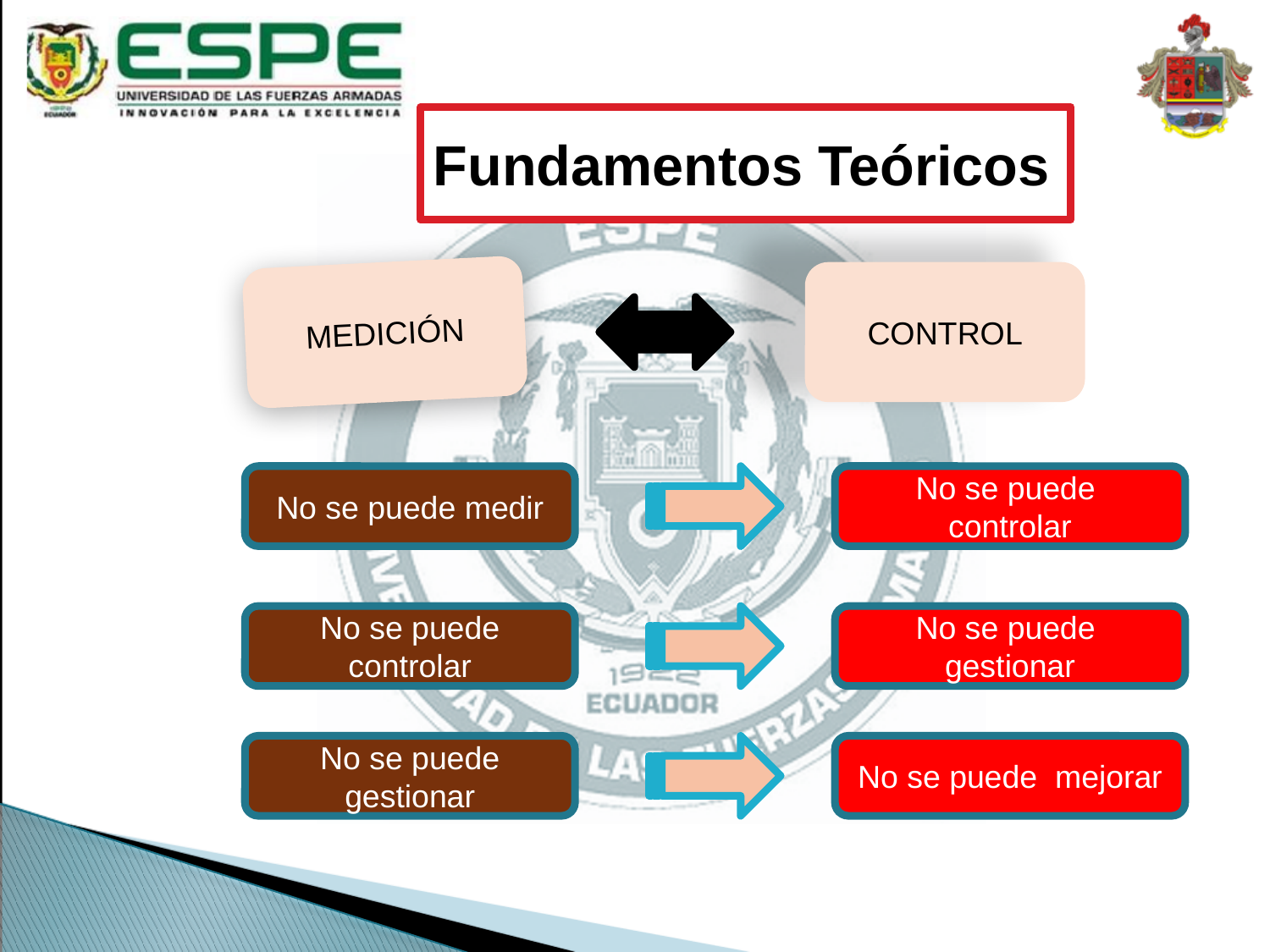

Fundamentos Teóricos
MEDICIÓN
CONTROL

No se puede medir

No se puede  controlar
No se puede controlar

No se puede  gestionar
No se puede gestionar

No se puede  mejorar